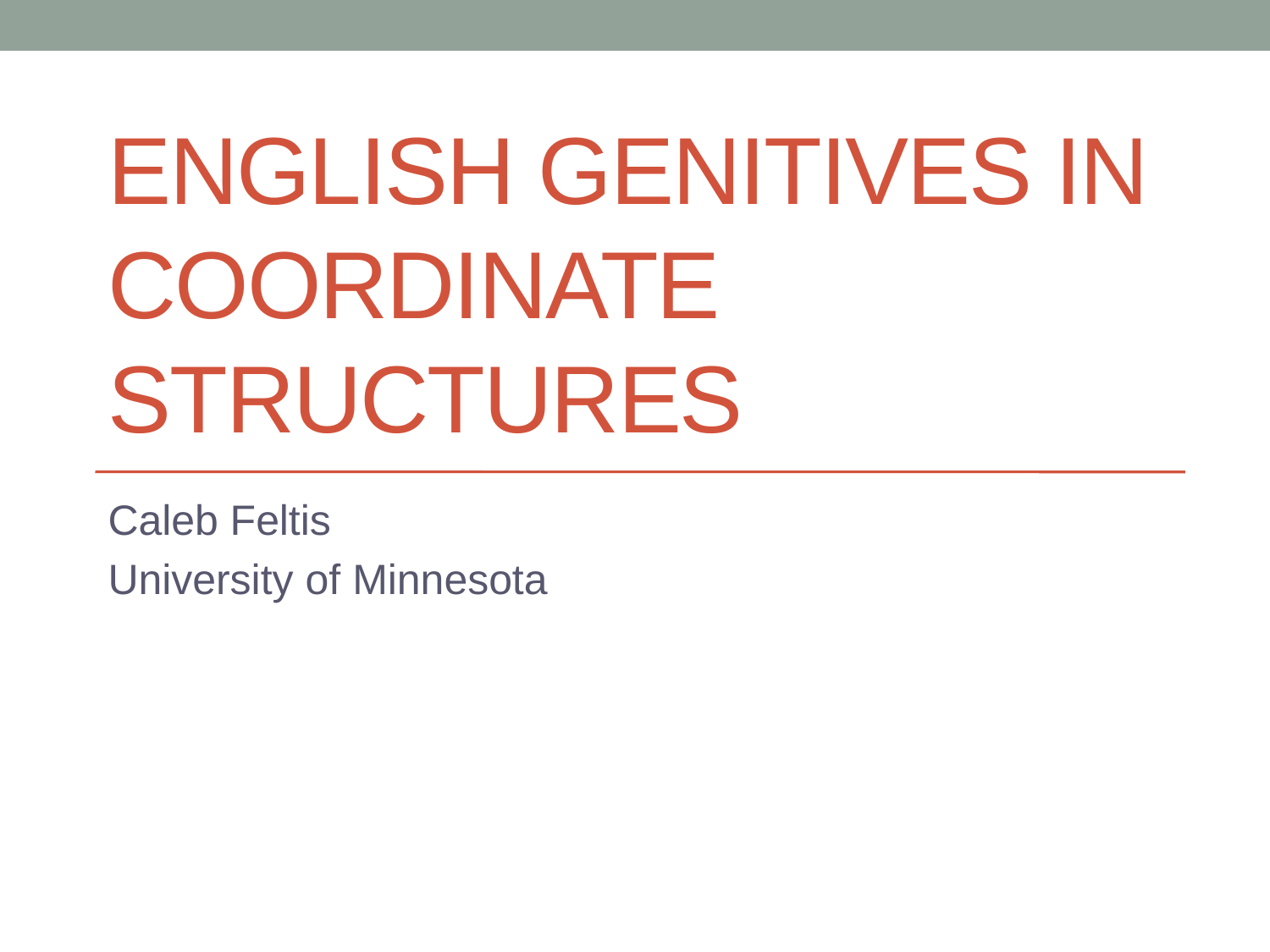

# English Genitives in coordinate structures
Caleb Feltis
University of Minnesota